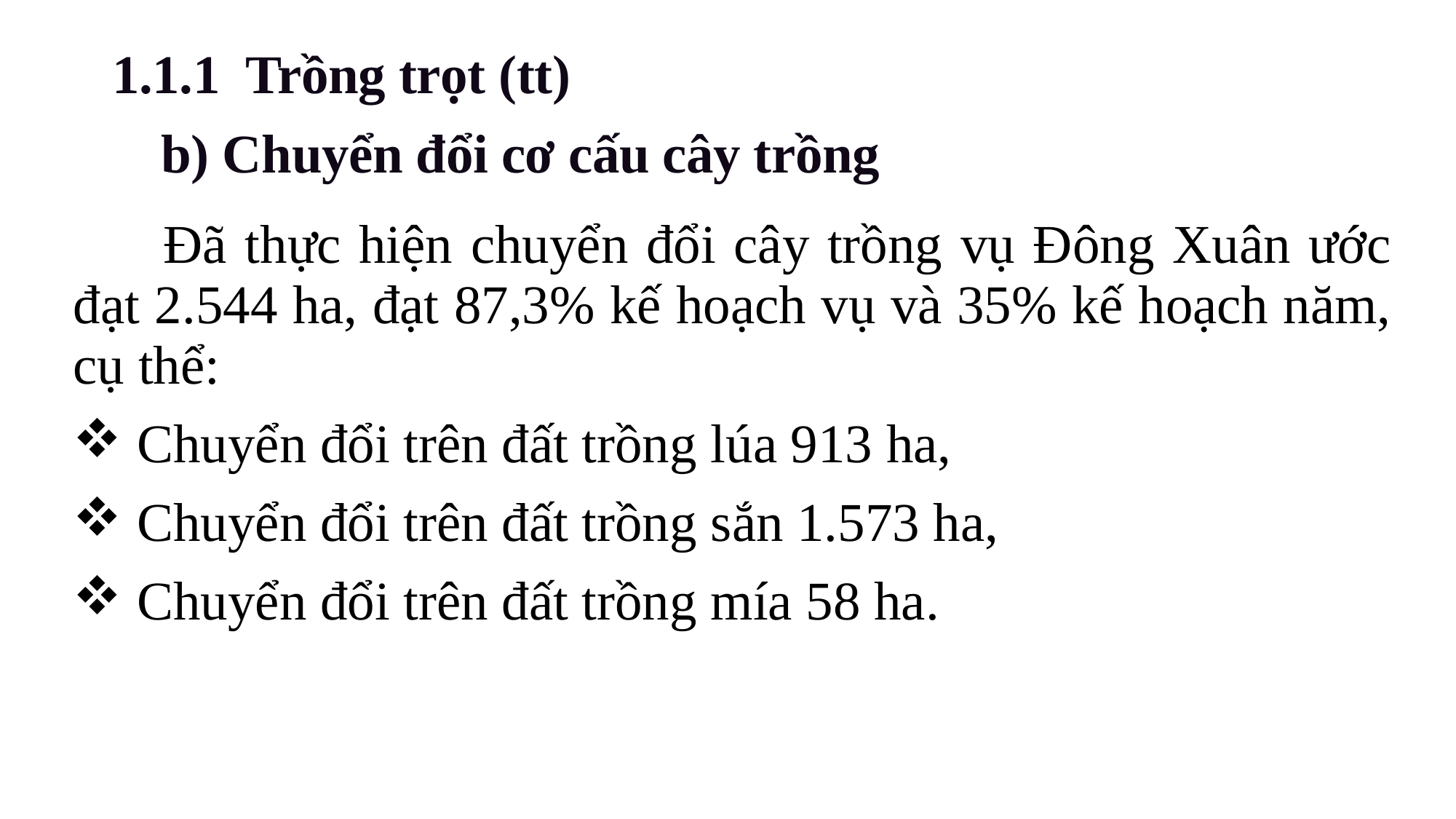

1.1.1  Trồng trọt (tt)
b) Chuyển đổi cơ cấu cây trồng
| Đã thực hiện chuyển đổi cây trồng vụ Đông Xuân ước đạt 2.544 ha, đạt 87,3% kế hoạch vụ và 35% kế hoạch năm, cụ thể: Chuyển đổi trên đất trồng lúa 913 ha, Chuyển đổi trên đất trồng sắn 1.573 ha, Chuyển đổi trên đất trồng mía 58 ha. |
| --- |
|  |